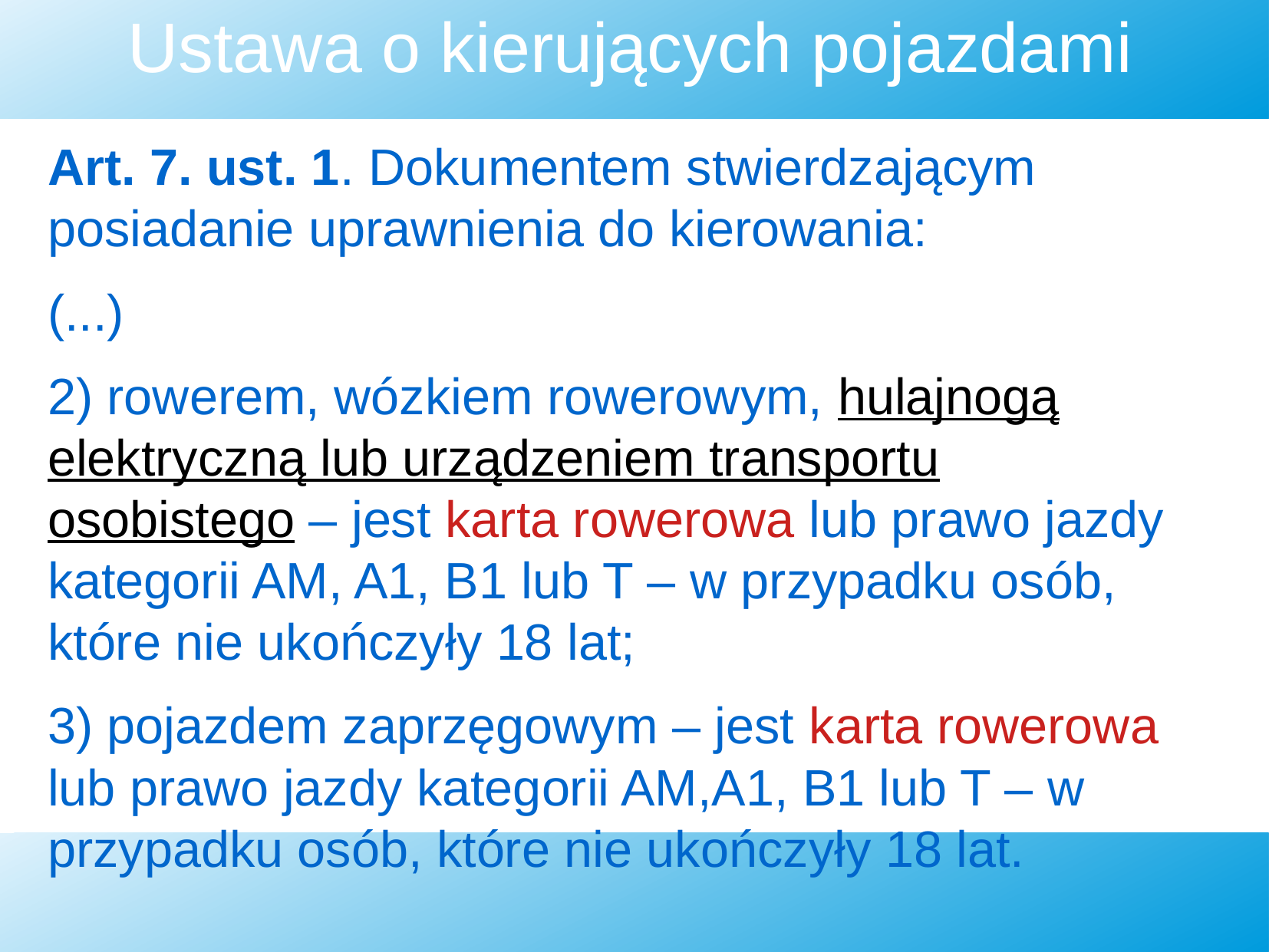

Ustawa o kierujących pojazdami
Art. 7. ust. 1. Dokumentem stwierdzającym posiadanie uprawnienia do kierowania:
(...)
2) rowerem, wózkiem rowerowym, hulajnogą elektryczną lub urządzeniem transportu osobistego – jest karta rowerowa lub prawo jazdy kategorii AM, A1, B1 lub T – w przypadku osób, które nie ukończyły 18 lat;
3) pojazdem zaprzęgowym – jest karta rowerowa lub prawo jazdy kategorii AM,A1, B1 lub T – w przypadku osób, które nie ukończyły 18 lat.